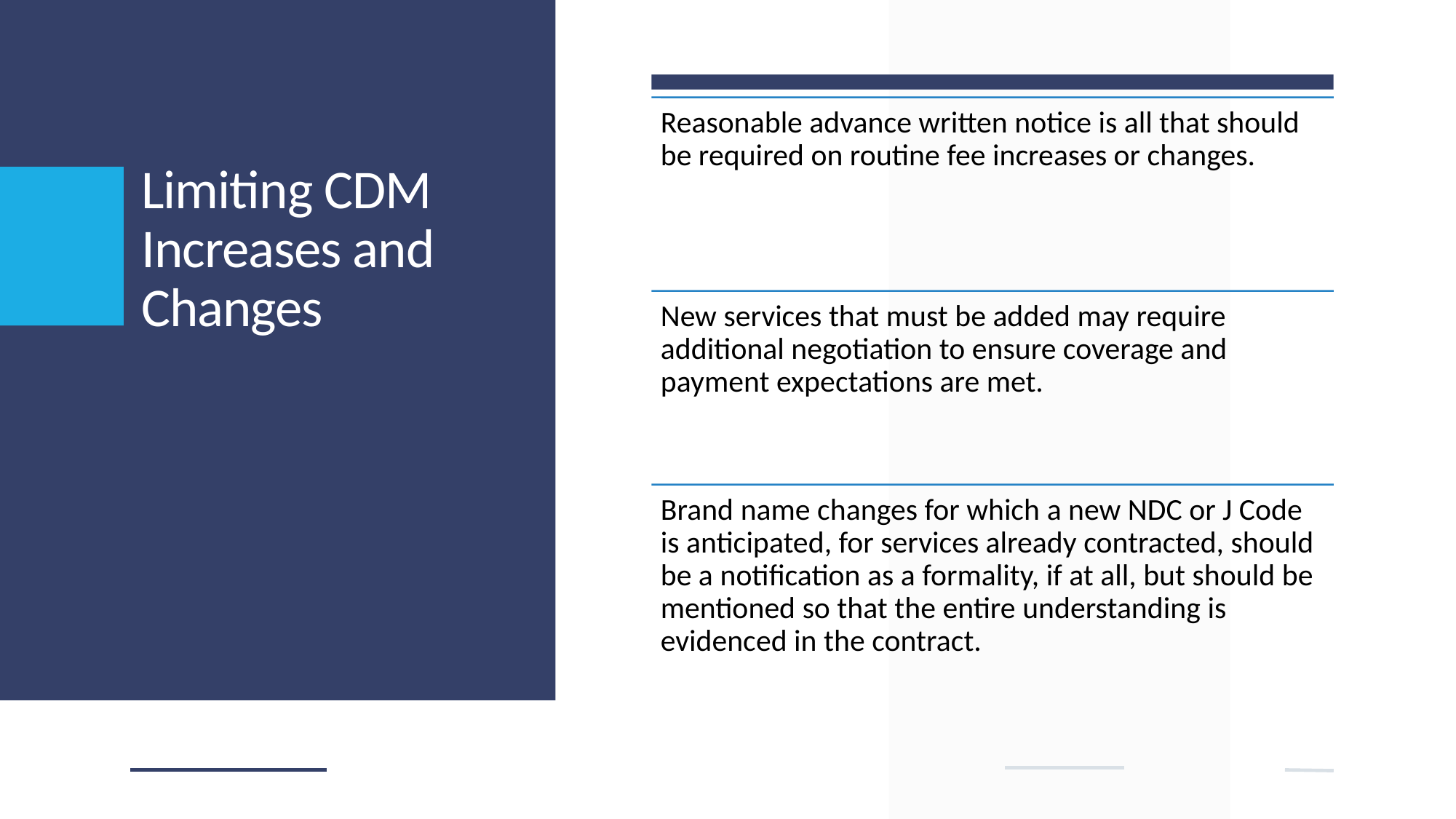

# Limiting CDM Increases and Changes
Reasonable advance written notice is all that should be required on routine fee increases or changes.
New services that must be added may require additional negotiation to ensure coverage and payment expectations are met.
Brand name changes for which a new NDC or J Code is anticipated, for services already contracted, should be a notification as a formality, if at all, but should be mentioned so that the entire understanding is evidenced in the contract.